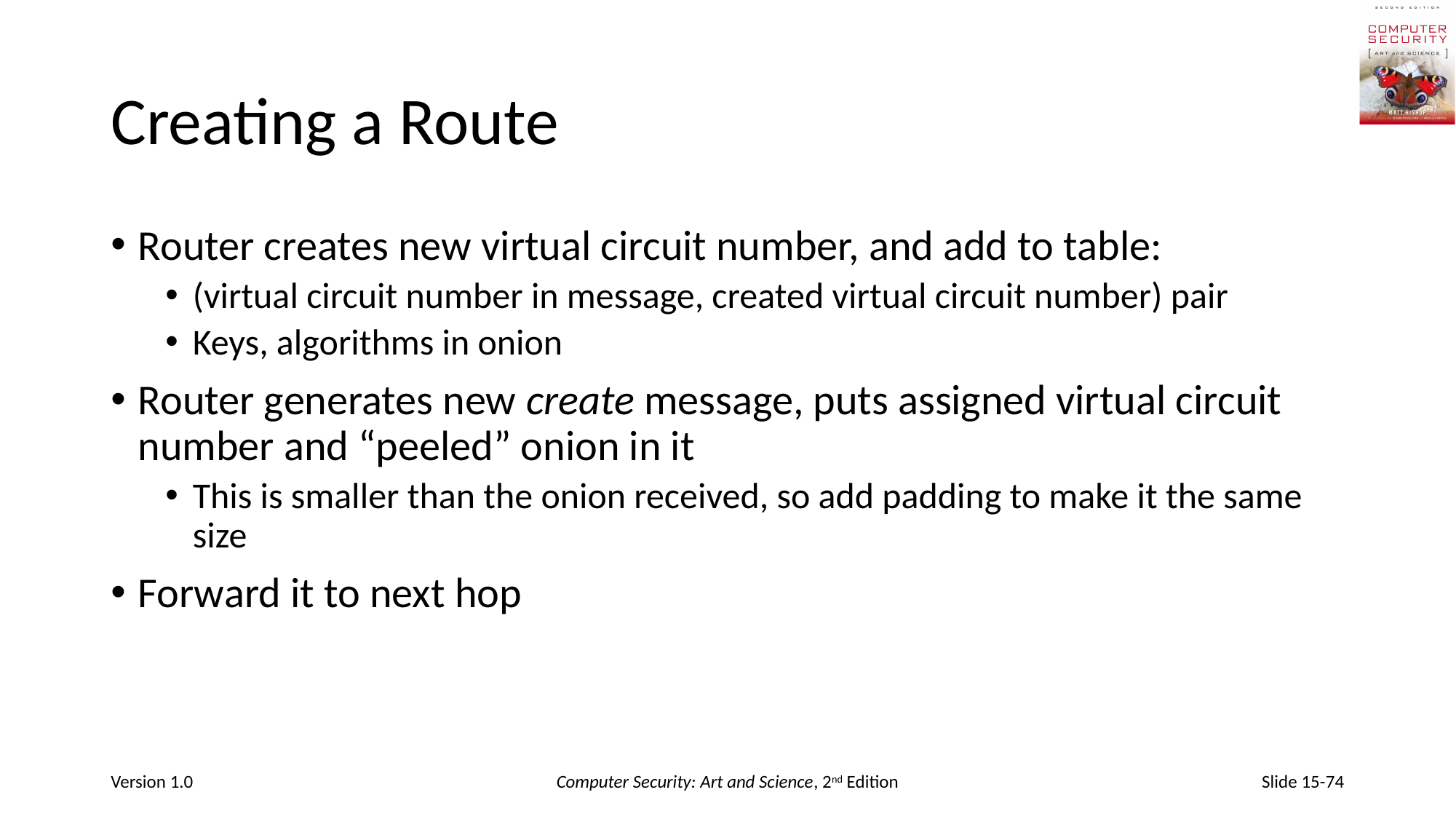

# Creating a Route
Router creates new virtual circuit number, and add to table:
(virtual circuit number in message, created virtual circuit number) pair
Keys, algorithms in onion
Router generates new create message, puts assigned virtual circuit number and “peeled” onion in it
This is smaller than the onion received, so add padding to make it the same size
Forward it to next hop

Version 1.0
Computer Security: Art and Science, 2nd Edition
Slide 15-74